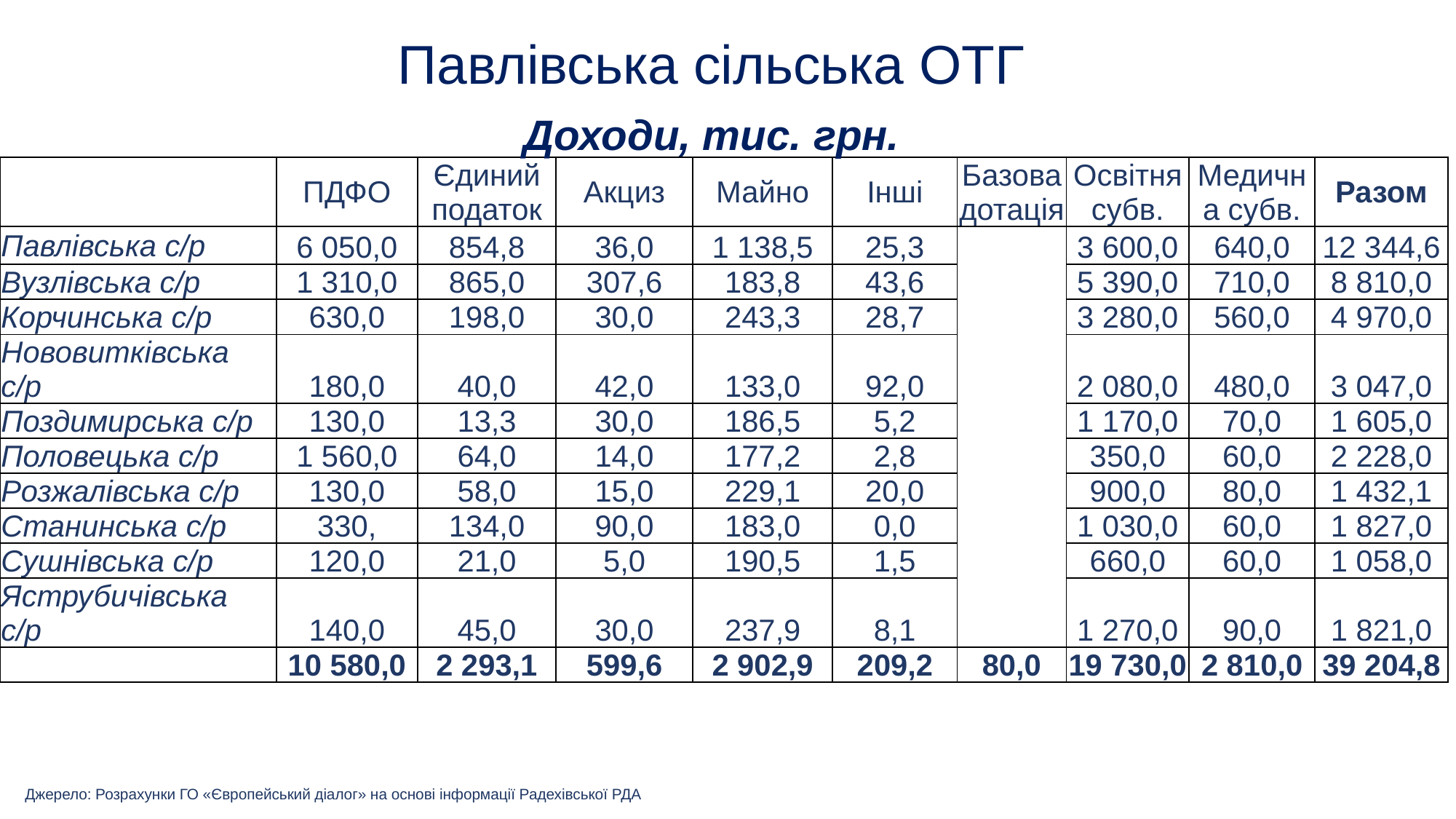

Павлівська сільська ОТГ
Доходи, тис. грн.
|  | ПДФО | Єдиний податок | Акциз | Майно | Інші | Базова дотація | Освітня субв. | Медична субв. | Разом |
| --- | --- | --- | --- | --- | --- | --- | --- | --- | --- |
| Павлівська с/р | 6 050,0 | 854,8 | 36,0 | 1 138,5 | 25,3 |  | 3 600,0 | 640,0 | 12 344,6 |
| Вузлівська с/р | 1 310,0 | 865,0 | 307,6 | 183,8 | 43,6 |  | 5 390,0 | 710,0 | 8 810,0 |
| Корчинська с/р | 630,0 | 198,0 | 30,0 | 243,3 | 28,7 |  | 3 280,0 | 560,0 | 4 970,0 |
| Нововитківська с/р | 180,0 | 40,0 | 42,0 | 133,0 | 92,0 |  | 2 080,0 | 480,0 | 3 047,0 |
| Поздимирська с/р | 130,0 | 13,3 | 30,0 | 186,5 | 5,2 |  | 1 170,0 | 70,0 | 1 605,0 |
| Половецька с/р | 1 560,0 | 64,0 | 14,0 | 177,2 | 2,8 |  | 350,0 | 60,0 | 2 228,0 |
| Розжалівська с/р | 130,0 | 58,0 | 15,0 | 229,1 | 20,0 |  | 900,0 | 80,0 | 1 432,1 |
| Станинська с/р | 330, | 134,0 | 90,0 | 183,0 | 0,0 |  | 1 030,0 | 60,0 | 1 827,0 |
| Сушнівська с/р | 120,0 | 21,0 | 5,0 | 190,5 | 1,5 |  | 660,0 | 60,0 | 1 058,0 |
| Яструбичівська с/р | 140,0 | 45,0 | 30,0 | 237,9 | 8,1 |  | 1 270,0 | 90,0 | 1 821,0 |
|  | 10 580,0 | 2 293,1 | 599,6 | 2 902,9 | 209,2 | 80,0 | 19 730,0 | 2 810,0 | 39 204,8 |
Джерело: Розрахунки ГО «Європейський діалог» на основі інформації Радехівської РДА